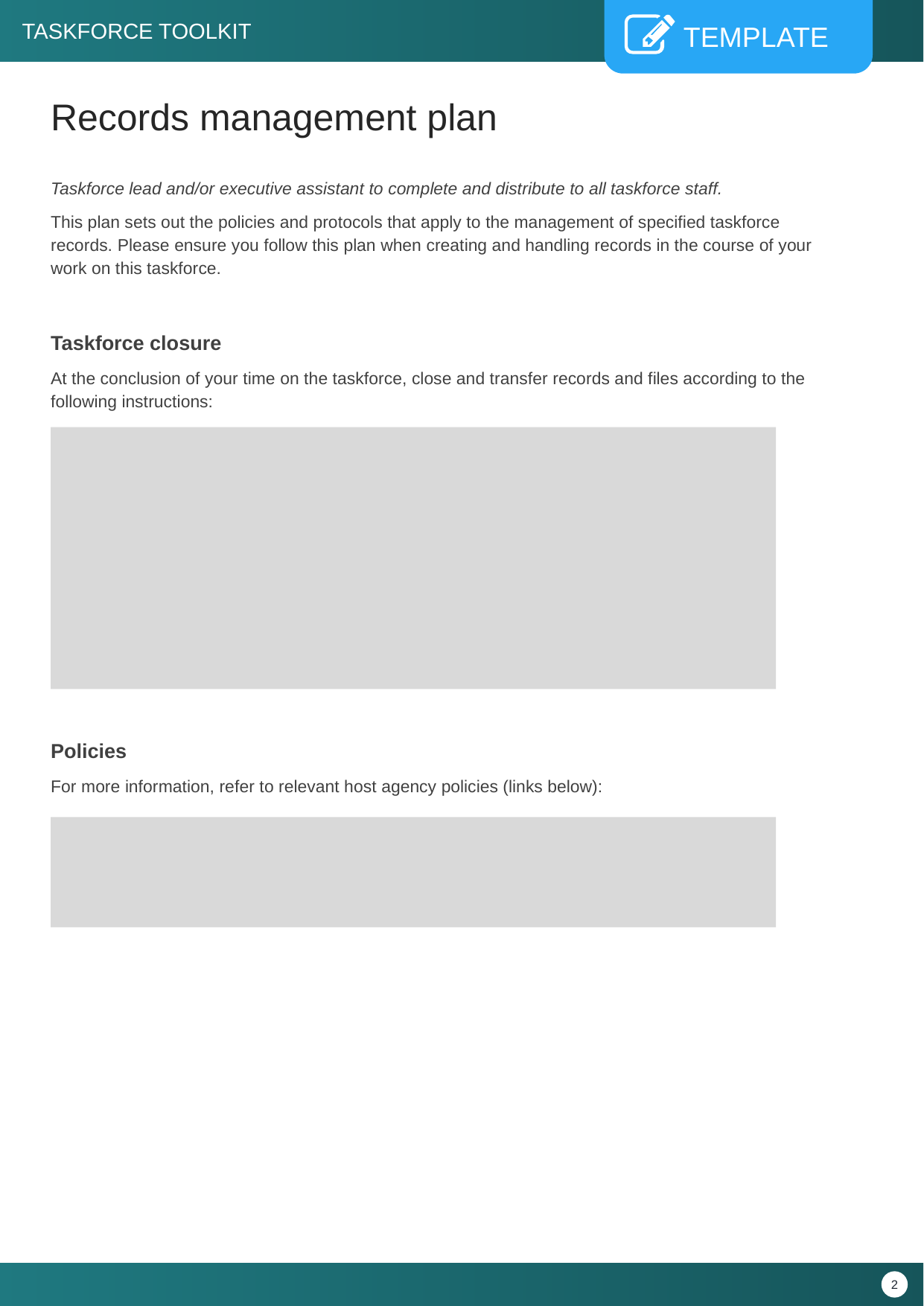

# Records management plan
Taskforce lead and/or executive assistant to complete and distribute to all taskforce staff.
This plan sets out the policies and protocols that apply to the management of specified taskforce records. Please ensure you follow this plan when creating and handling records in the course of your work on this taskforce.

Taskforce closure
At the conclusion of your time on the taskforce, close and transfer records and files according to the following instructions:

Policies
For more information, refer to relevant host agency policies (links below):